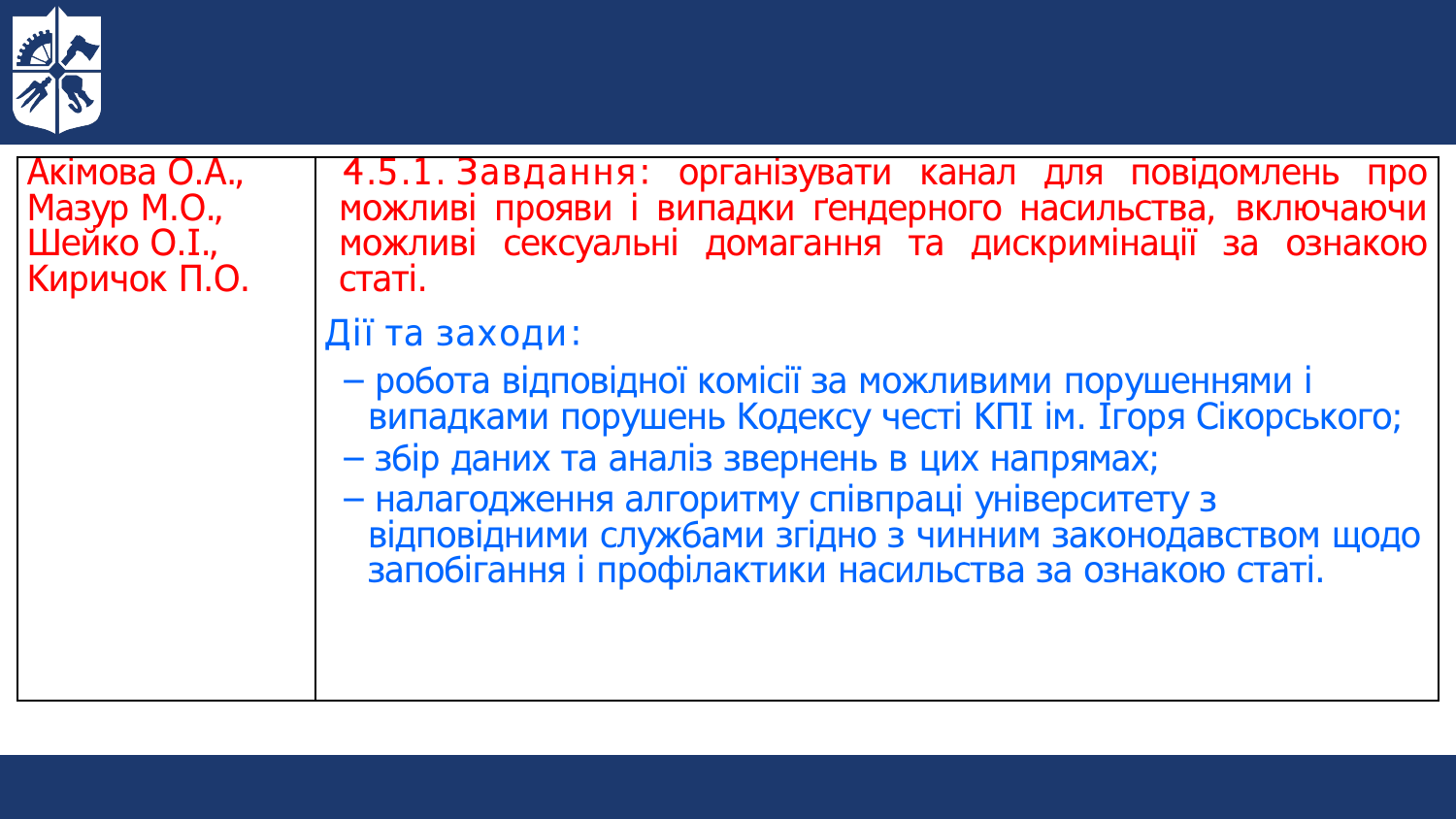

| Акімова О.А., Мазур М.О., Шейко О.І., Киричок П.О. | 4.5.1. Завдання: організувати канал для повідомлень про можливі прояви і випадки ґендерного насильства, включаючи можливі сексуальні домагання та дискримінації за ознакою статі. Дії та заходи: – робота відповідної комісії за можливими порушеннями і випадками порушень Кодексу честі КПІ ім. Ігоря Сікорського; – збір даних та аналіз звернень в цих напрямах; – налагодження алгоритму співпраці університету з відповідними службами згідно з чинним законодавством щодо запобігання і профілактики насильства за ознакою статі. |
| --- | --- |